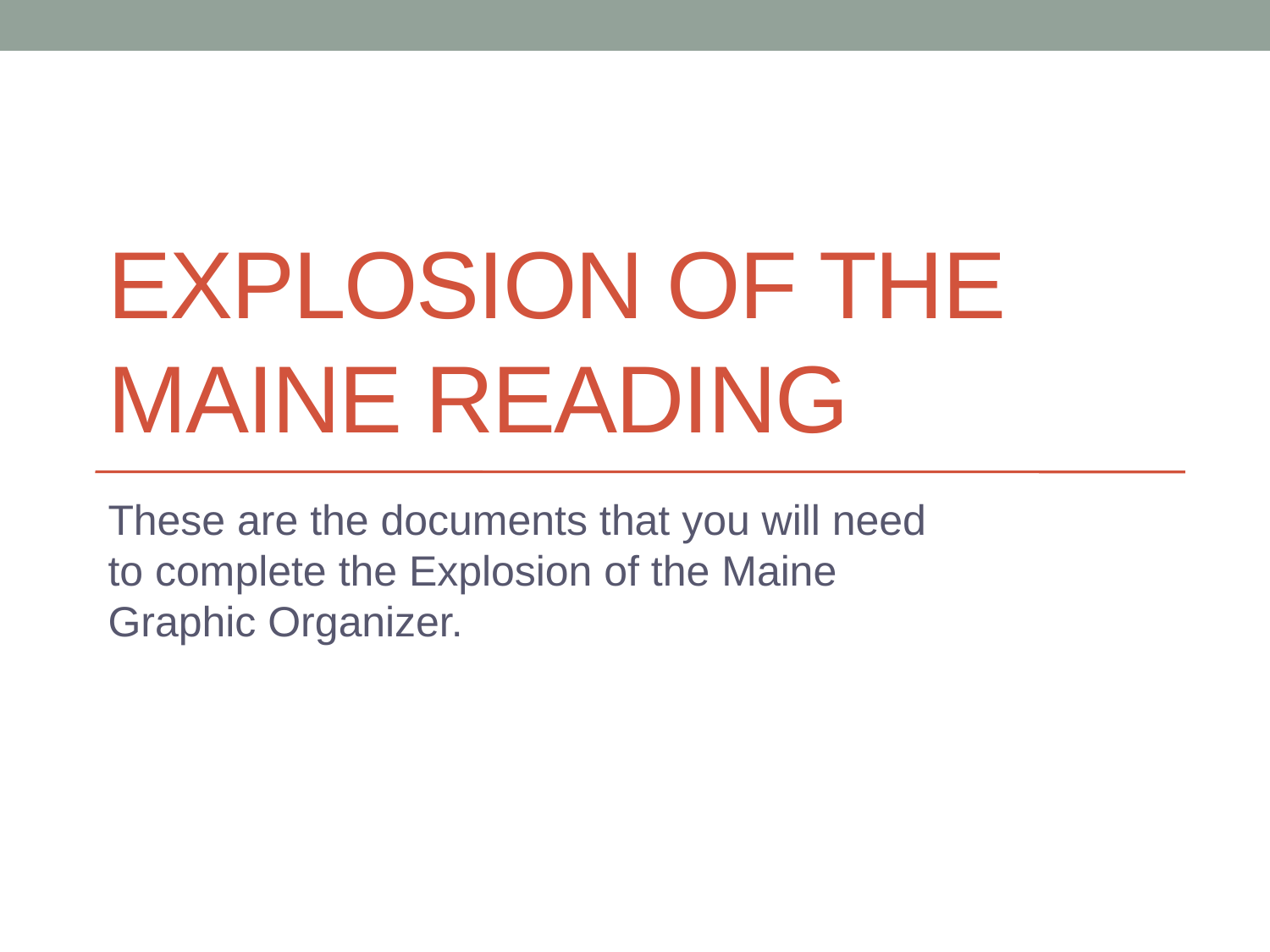

# Explosion of the Maine Reading
These are the documents that you will need to complete the Explosion of the Maine Graphic Organizer.